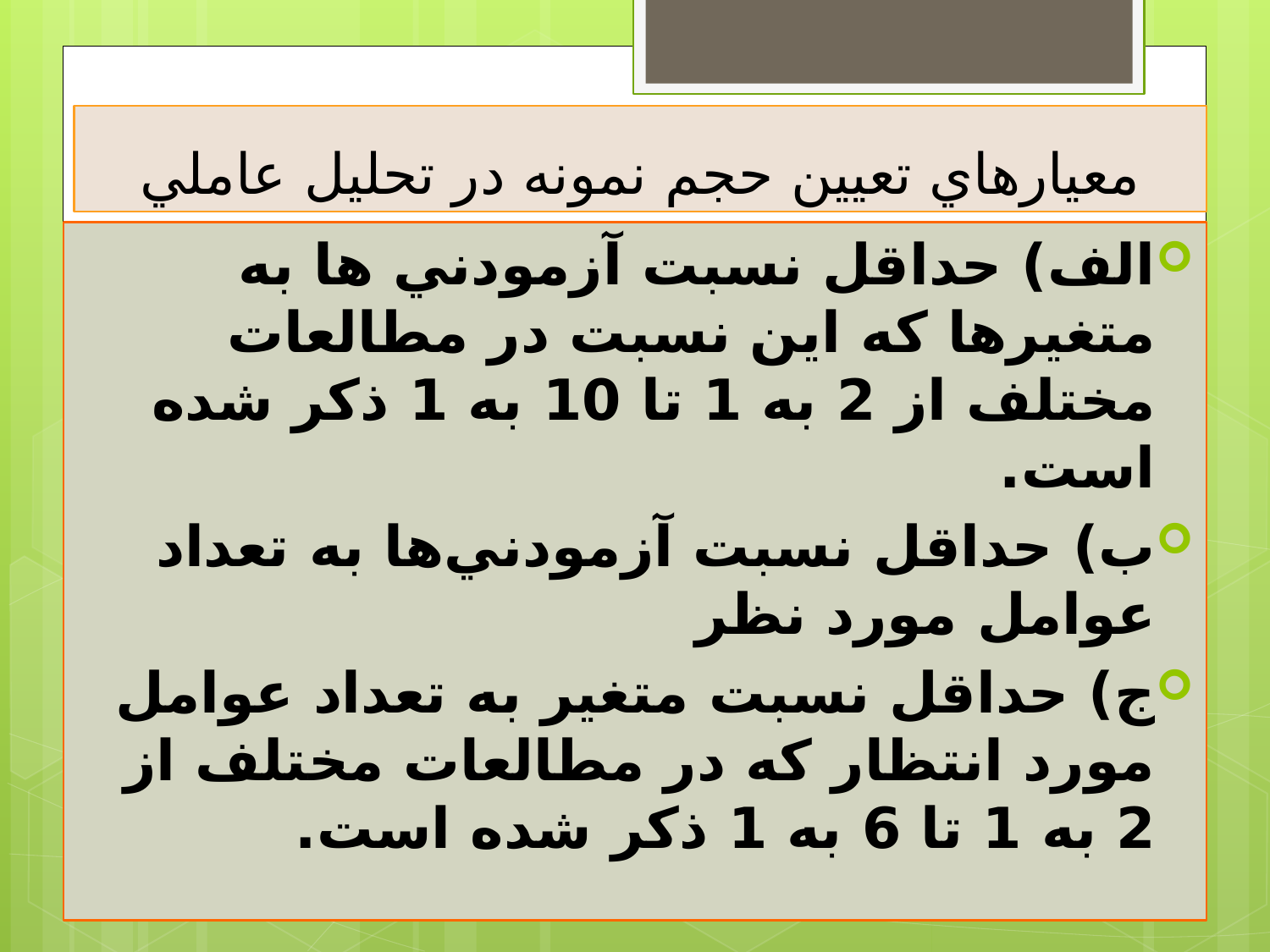

# معيارهاي تعيين حجم نمونه در تحليل عاملي
الف) حداقل نسبت آزمودني ها به متغيرها که اين نسبت در مطالعات مختلف از 2 به 1 تا 10 به 1 ذكر شده است.
ب) حداقل نسبت آزمودني‌ها به تعداد عوامل مورد نظر
ج) حداقل نسبت متغير به تعداد عوامل مورد انتظار كه در مطالعات مختلف از 2 به 1 تا 6 به 1 ذكر شده است.